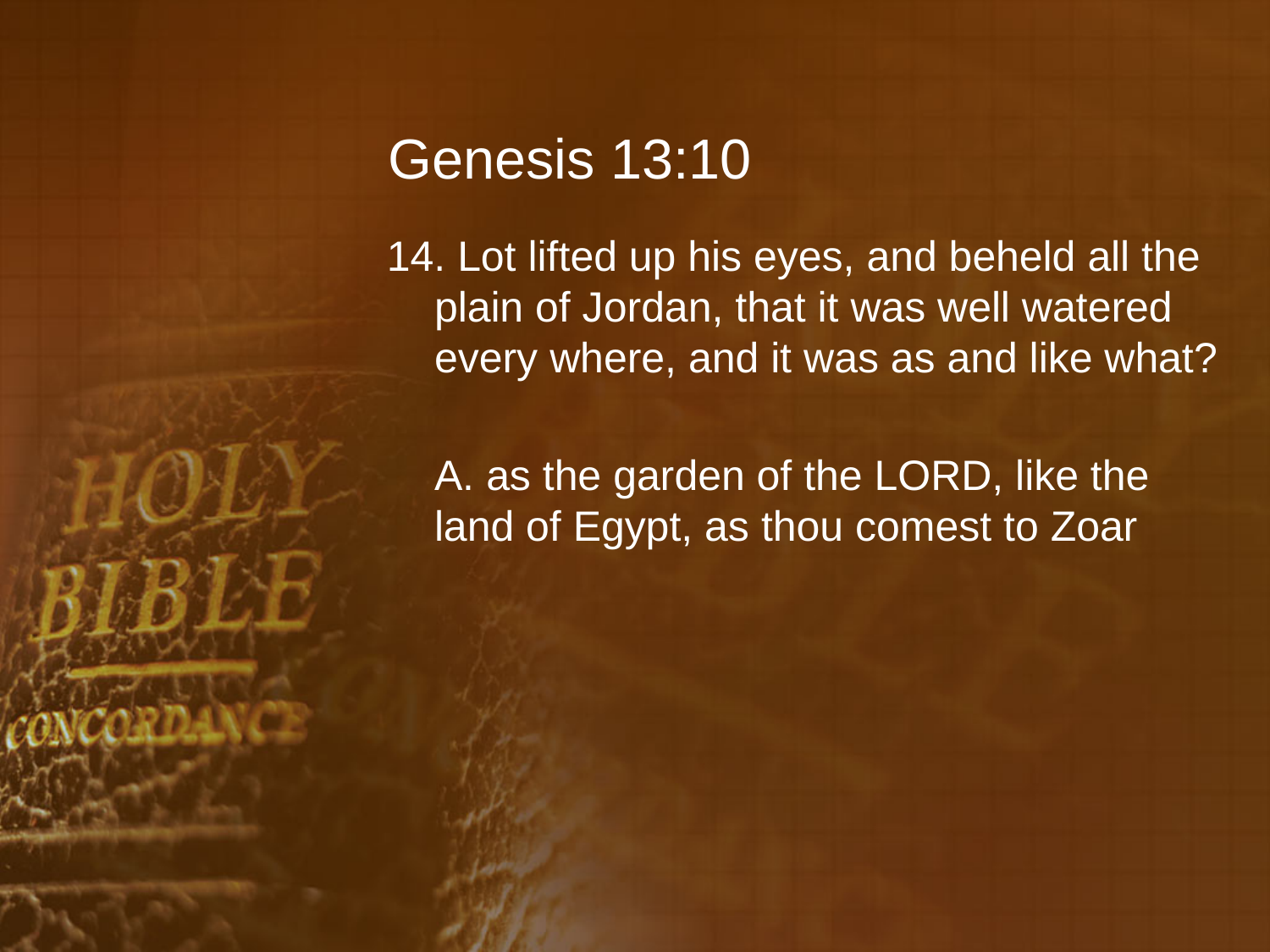

# Genesis 13:10
14. Lot lifted up his eyes, and beheld all the plain of Jordan, that it was well watered every where, and it was as and like what?

	A. as the garden of the LORD, like the land of Egypt, as thou comest to Zoar